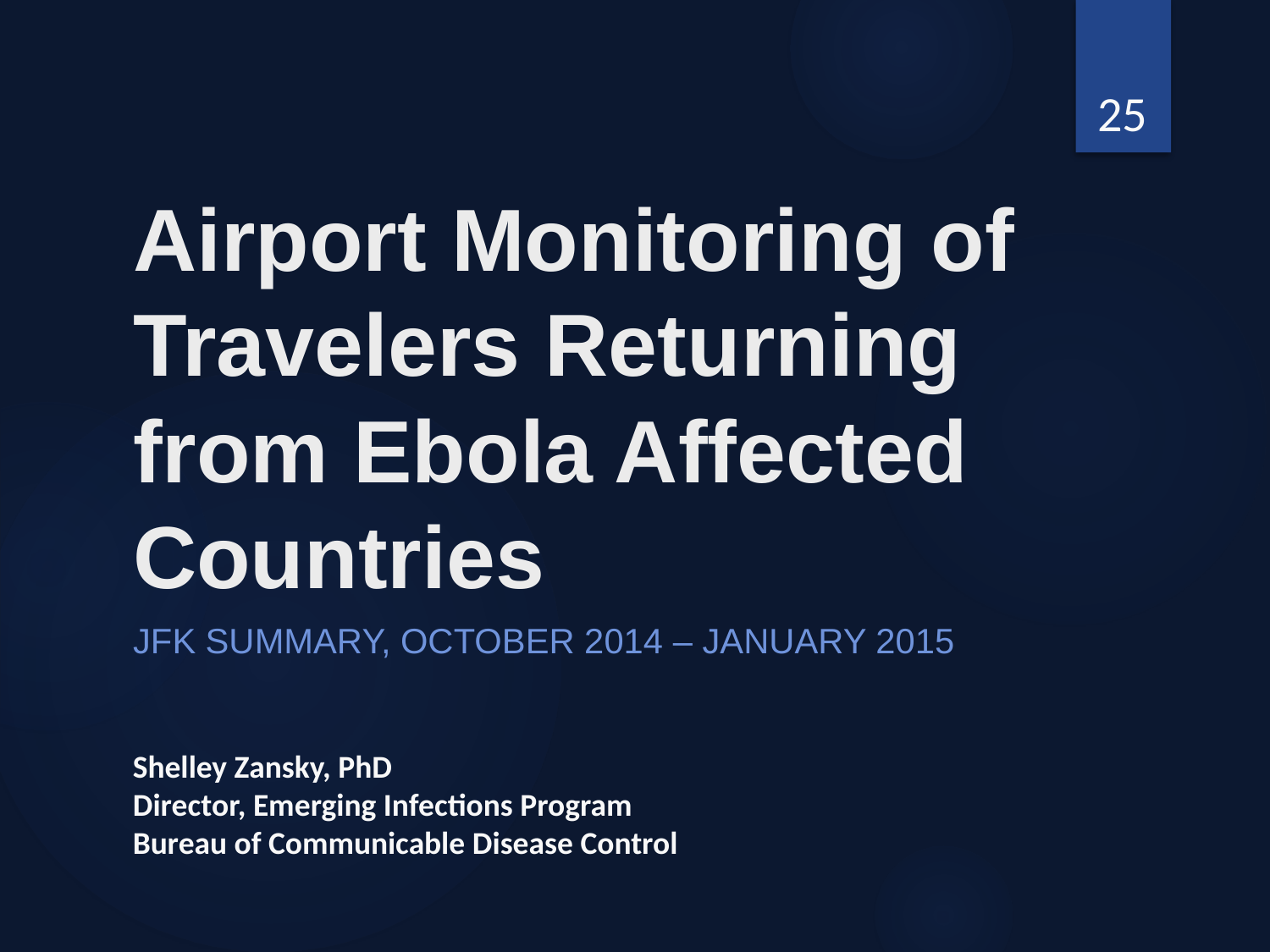

25
# Airport Monitoring of Travelers Returning from Ebola Affected Countries
JFK Summary, October 2014 – January 2015

Shelley Zansky, PhD
Director, Emerging Infections Program
Bureau of Communicable Disease Control